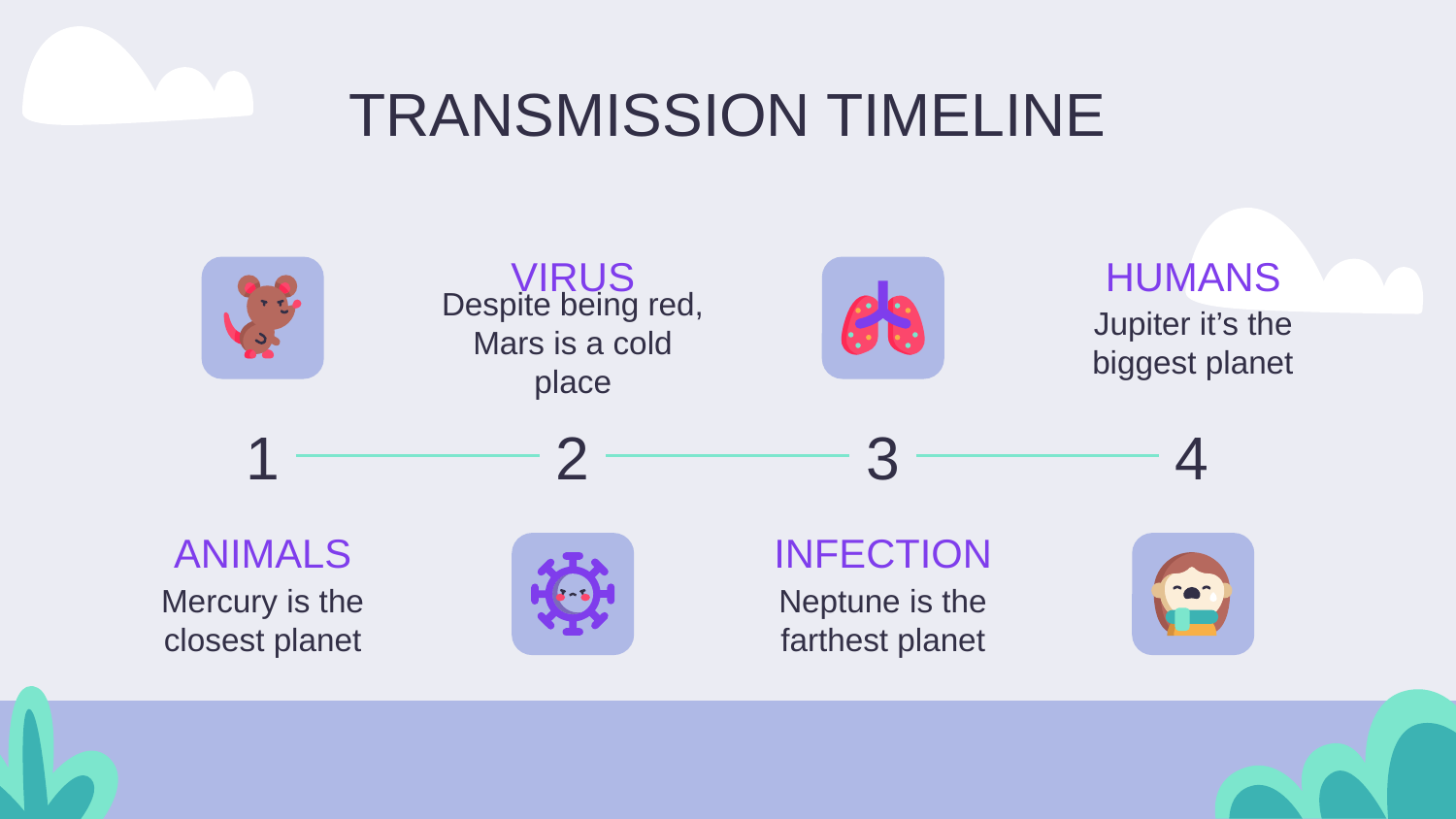

# TRANSMISSION TIMELINE
VIRUS
HUMANS

Despite being red, Mars is a cold place
Jupiter it’s the biggest planet
1
2
3
4
ANIMALS
INFECTION

Mercury is the closest planet
Neptune is the farthest planet